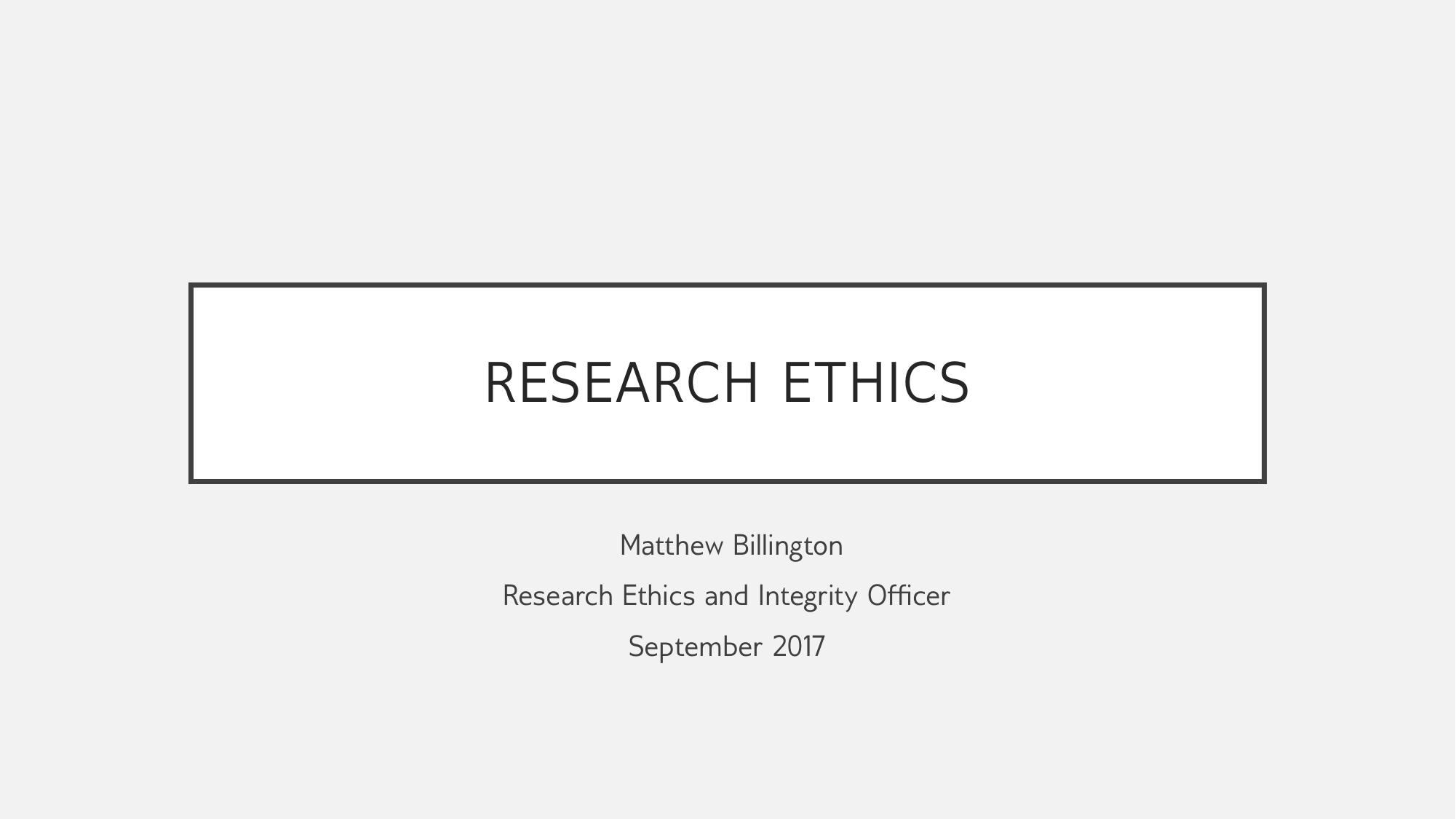

# Research ethics
 Matthew Billington
Research Ethics and Integrity Officer
September 2017